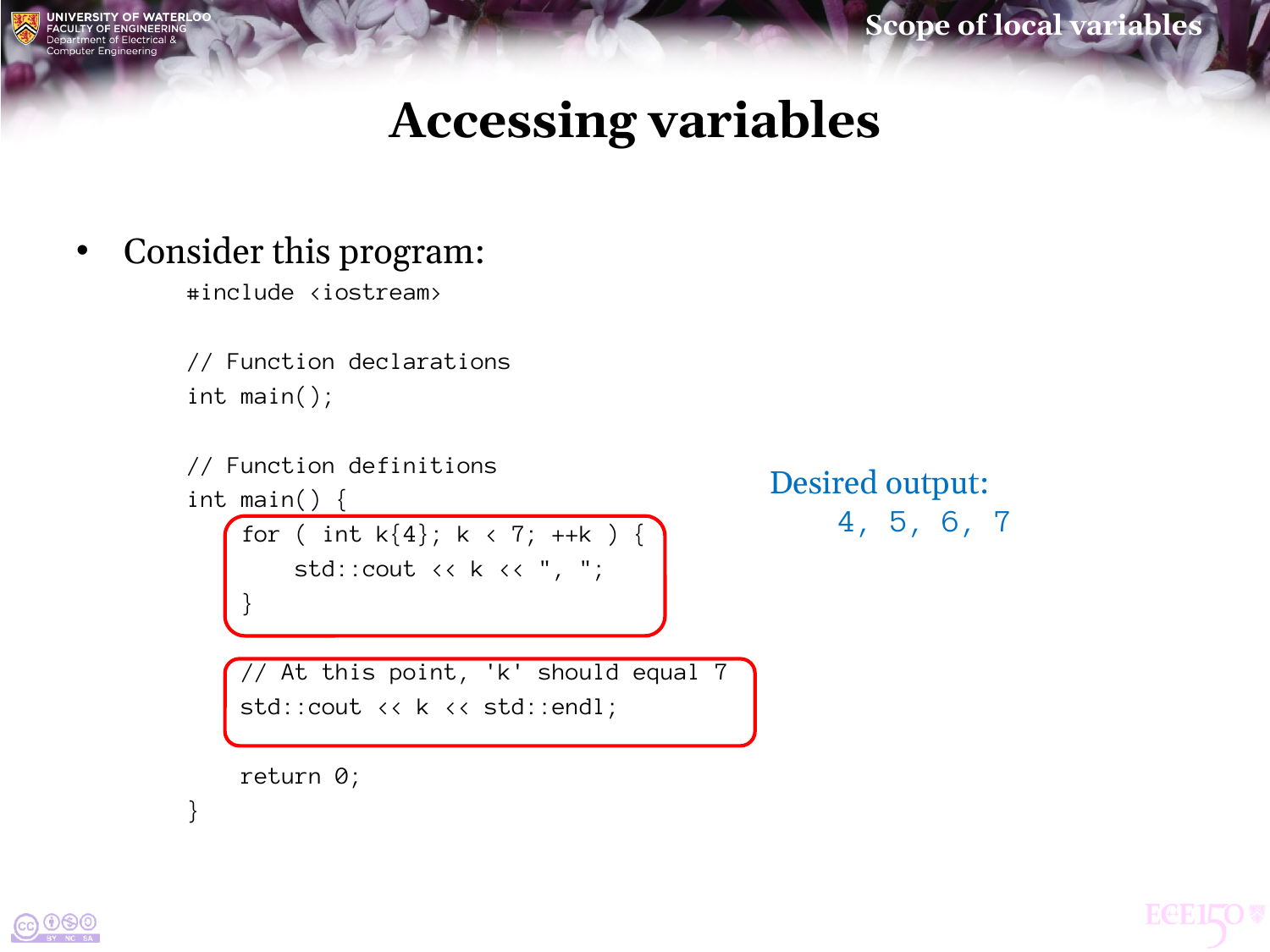

# Accessing variables
Consider this program:
#include <iostream>

// Function declarations
int main();

// Function definitions
int main() {
    for ( int k{4}; k < 7; ++k ) {
        std::cout << k << ", ";
    }

    // At this point, 'k' should equal 7
    std::cout << k << std::endl;

    return 0;
}
Desired output:
    4, 5, 6, 7